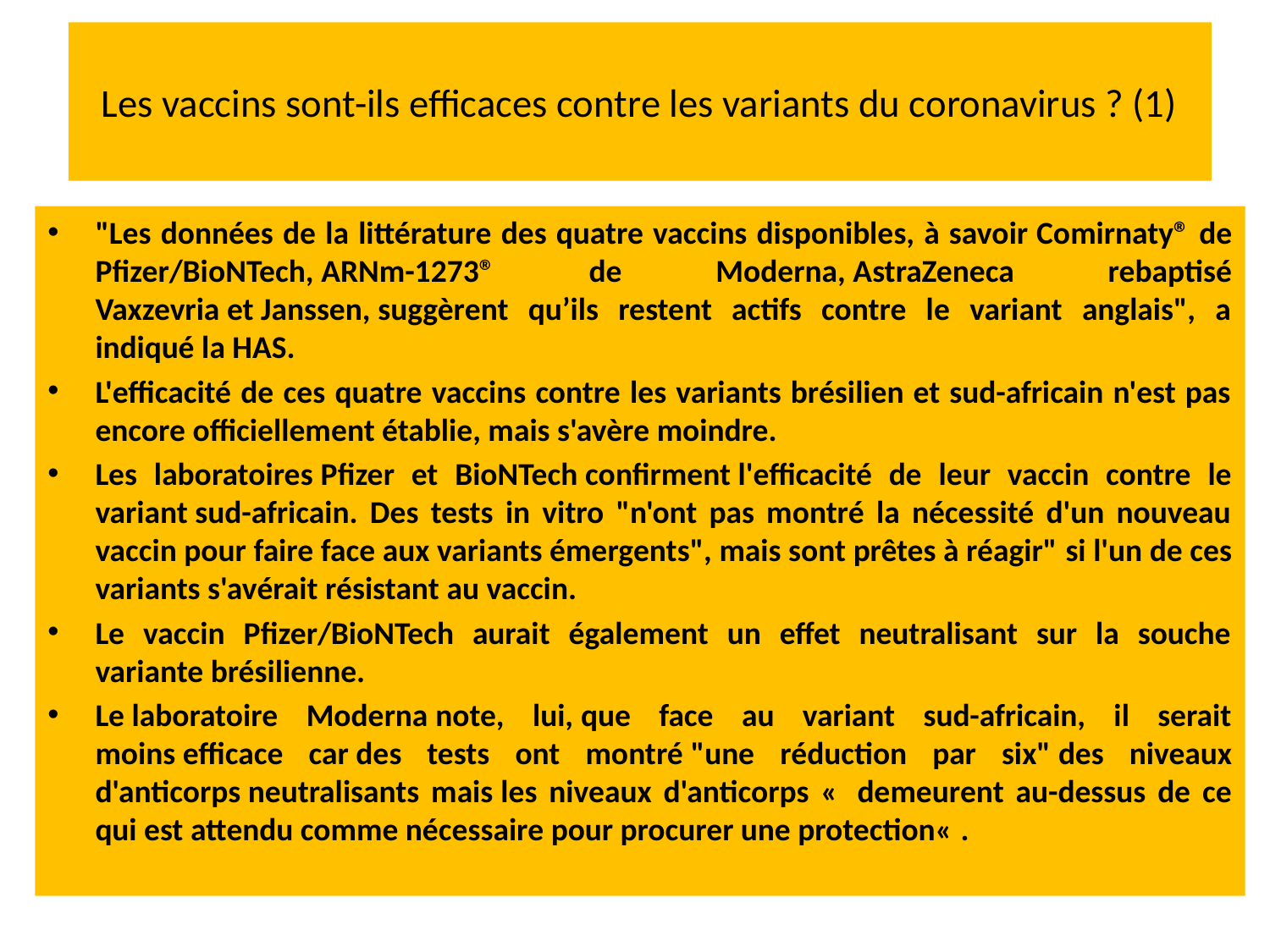

# Les vaccins sont-ils efficaces contre les variants du coronavirus ? (1)
"Les données de la littérature des quatre vaccins disponibles, à savoir Comirnaty® de Pfizer/BioNTech, ARNm-1273® de Moderna, AstraZeneca rebaptisé Vaxzevria et Janssen, suggèrent qu’ils restent actifs contre le variant anglais", a indiqué la HAS.
L'efficacité de ces quatre vaccins contre les variants brésilien et sud-africain n'est pas encore officiellement établie, mais s'avère moindre.
Les laboratoires Pfizer et BioNTech confirment l'efficacité de leur vaccin contre le variant sud-africain. Des tests in vitro "n'ont pas montré la nécessité d'un nouveau vaccin pour faire face aux variants émergents", mais sont prêtes à réagir" si l'un de ces variants s'avérait résistant au vaccin.
Le vaccin Pfizer/BioNTech aurait également un effet neutralisant sur la souche variante brésilienne.
Le laboratoire Moderna note, lui, que face au variant sud-africain, il serait moins efficace car des tests ont montré "une réduction par six" des niveaux d'anticorps neutralisants mais les niveaux d'anticorps «  demeurent au-dessus de ce qui est attendu comme nécessaire pour procurer une protection« .